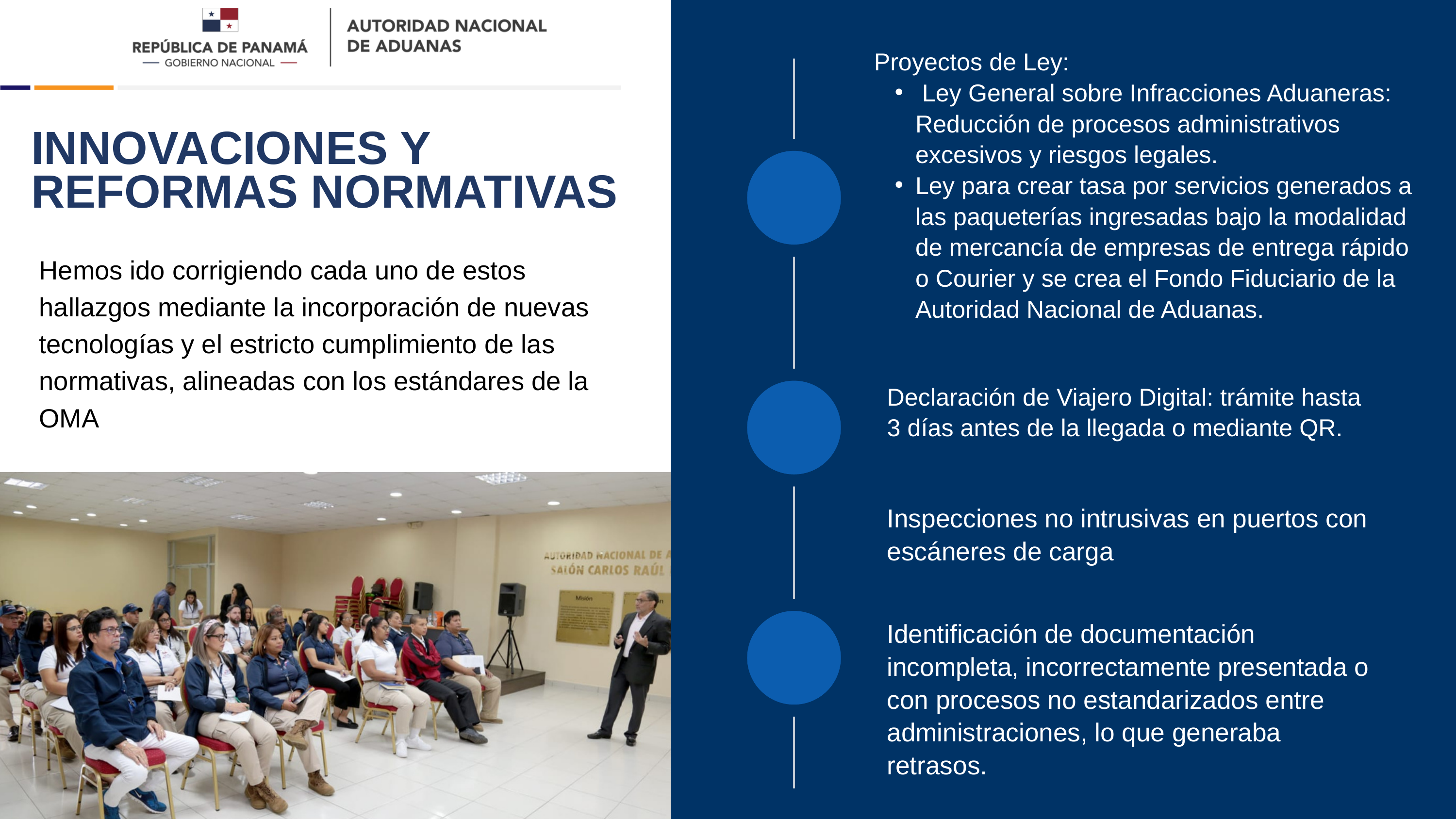

Proyectos de Ley:
 Ley General sobre Infracciones Aduaneras: Reducción de procesos administrativos excesivos y riesgos legales.
Ley para crear tasa por servicios generados a las paqueterías ingresadas bajo la modalidad de mercancía de empresas de entrega rápido o Courier y se crea el Fondo Fiduciario de la Autoridad Nacional de Aduanas.

INNOVACIONES Y REFORMAS NORMATIVAS

Hemos ido corrigiendo cada uno de estos hallazgos mediante la incorporación de nuevas tecnologías y el estricto cumplimiento de las normativas, alineadas con los estándares de la OMA

Declaración de Viajero Digital: trámite hasta 3 días antes de la llegada o mediante QR.

Inspecciones no intrusivas en puertos con escáneres de carga

Identificación de documentación incompleta, incorrectamente presentada o con procesos no estandarizados entre administraciones, lo que generaba retrasos.